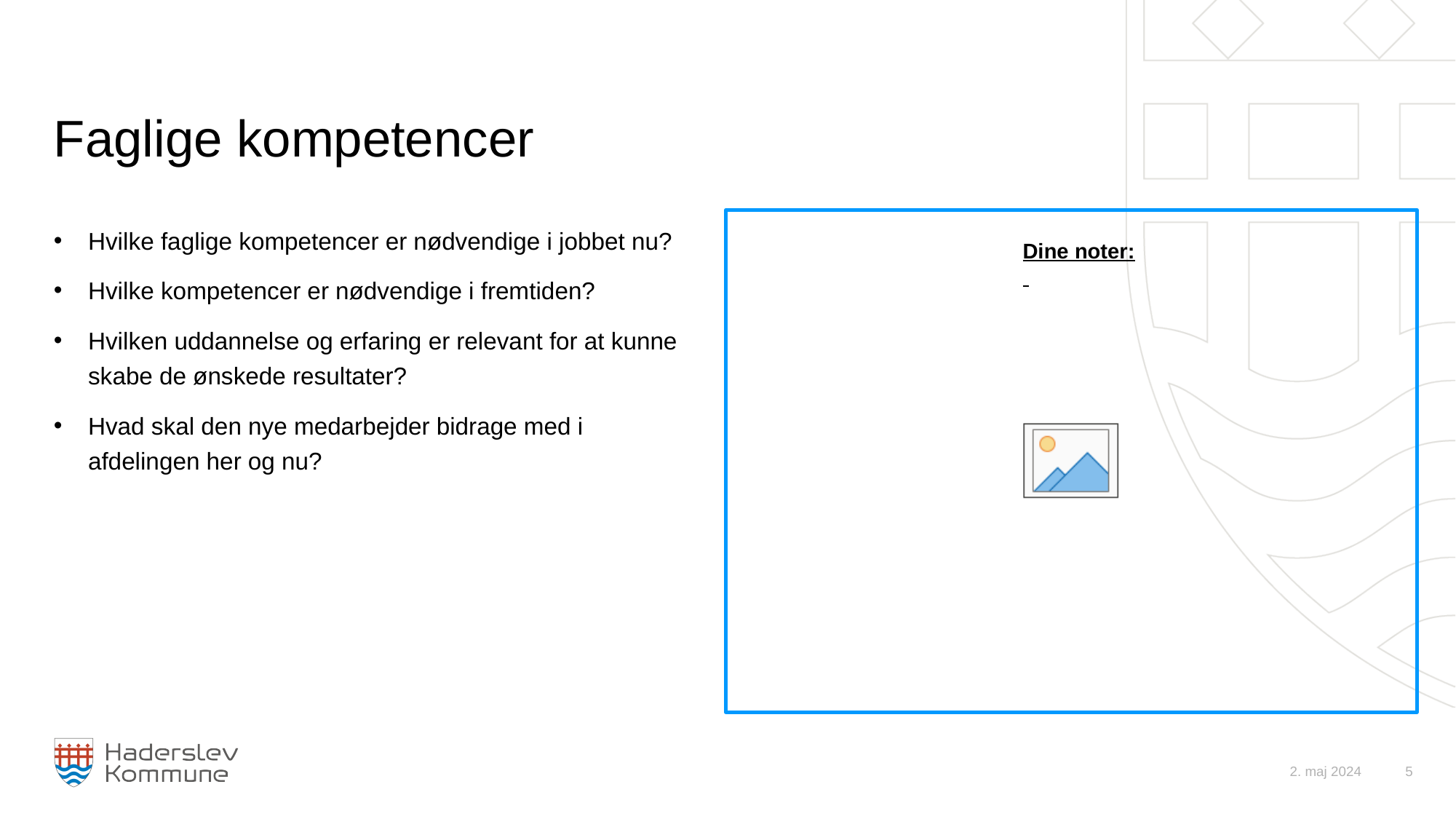

# Faglige kompetencer
Dine noter:

Hvilke faglige kompetencer er nødvendige i jobbet nu?
Hvilke kompetencer er nødvendige i fremtiden?
Hvilken uddannelse og erfaring er relevant for at kunne skabe de ønskede resultater?
Hvad skal den nye medarbejder bidrage med i afdelingen her og nu?
2. maj 2024
  5